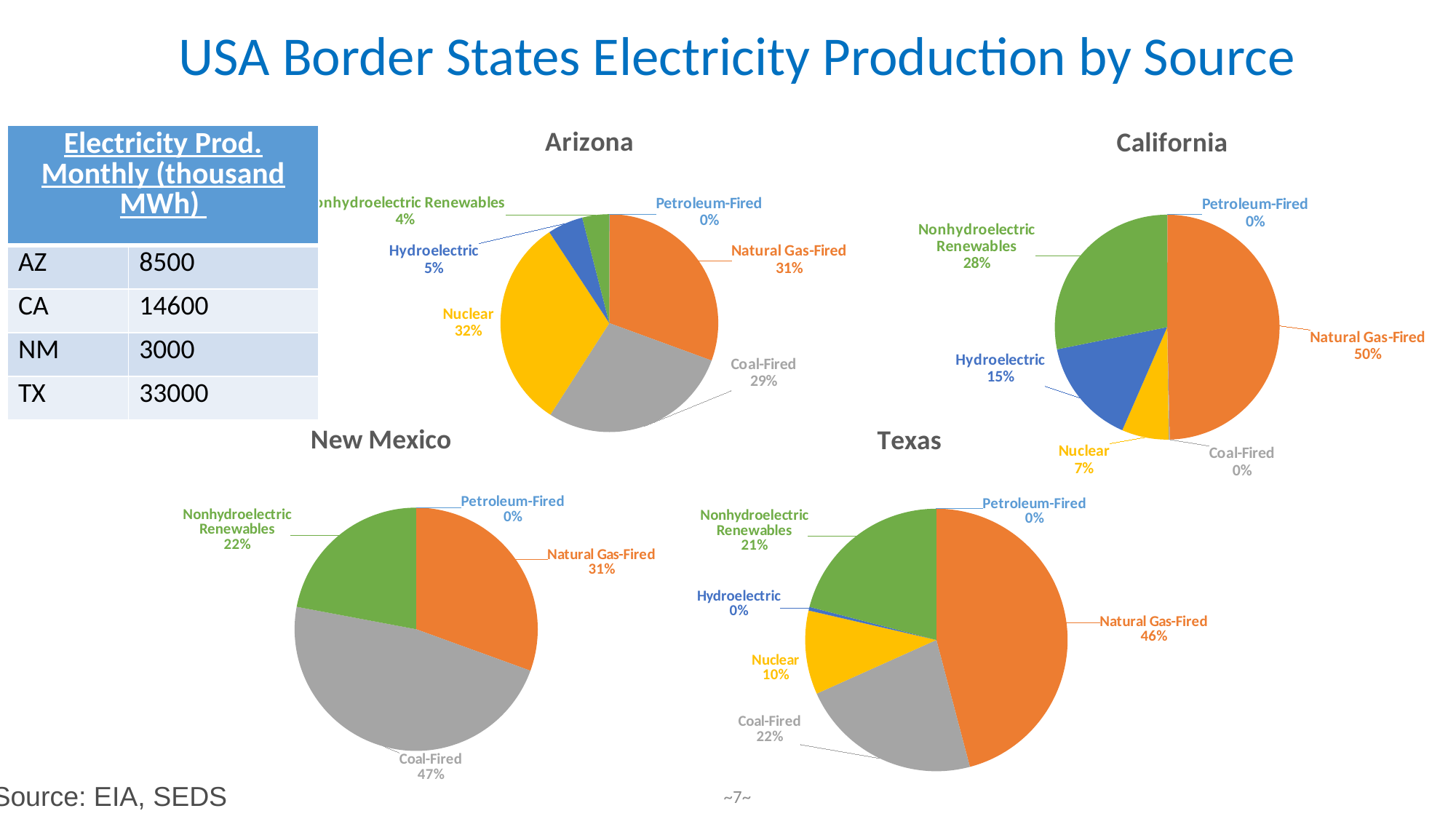

# USA Border States Electricity Production by Source

### Chart: Arizona

| Category | Arizona Net Electricity Generation by Source Feb. 2019 |
|---|---|
| Petroleum-Fired | 4.0 |
| Natural Gas-Fired | 2595.0 |
| Coal-Fired | 2424.0 |
| Nuclear | 2686.0 |
| Hydroelectric | 448.0 |
| Nonhydroelectric Renewables | 341.0 |

### Chart: California

| Category | California Net Electricity Generation by Source Feb. 2019 |
|---|---|
| Petroleum-Fired | 4.0 |
| Natural Gas-Fired | 7248.0 |
| Coal-Fired | 23.0 |
| Nuclear | 987.0 |
| Hydroelectric | 2234.0 |
| Nonhydroelectric Renewables | 4116.0 |
| Electricity Prod. Monthly (thousand MWh) |  |
| --- | --- |
| AZ | 8500 |
| CA | 14600 |
| NM | 3000 |
| TX | 33000 |

### Chart: New Mexico

| Category | New Mexico Net Electricity Generation by Source Feb. 2019 |
|---|---|
| Petroleum-Fired | 1.0 |
| Natural Gas-Fired | 909.0 |
| Coal-Fired | 1413.0 |
| Nuclear | None |
| Hydroelectric | None |
| Nonhydroelectric Renewables | 657.0 |

### Chart: Texas

| Category | Texas Net Electricity Generation by Source Feb. 2019 |
|---|---|
| Petroleum-Fired | 4.0 |
| Natural Gas-Fired | 15251.0 |
| Coal-Fired | 7450.0 |
| Nuclear | 3430.0 |
| Hydroelectric | 150.0 |
| Nonhydroelectric Renewables | 6962.0 |
Source: EIA, SEDS
~7~